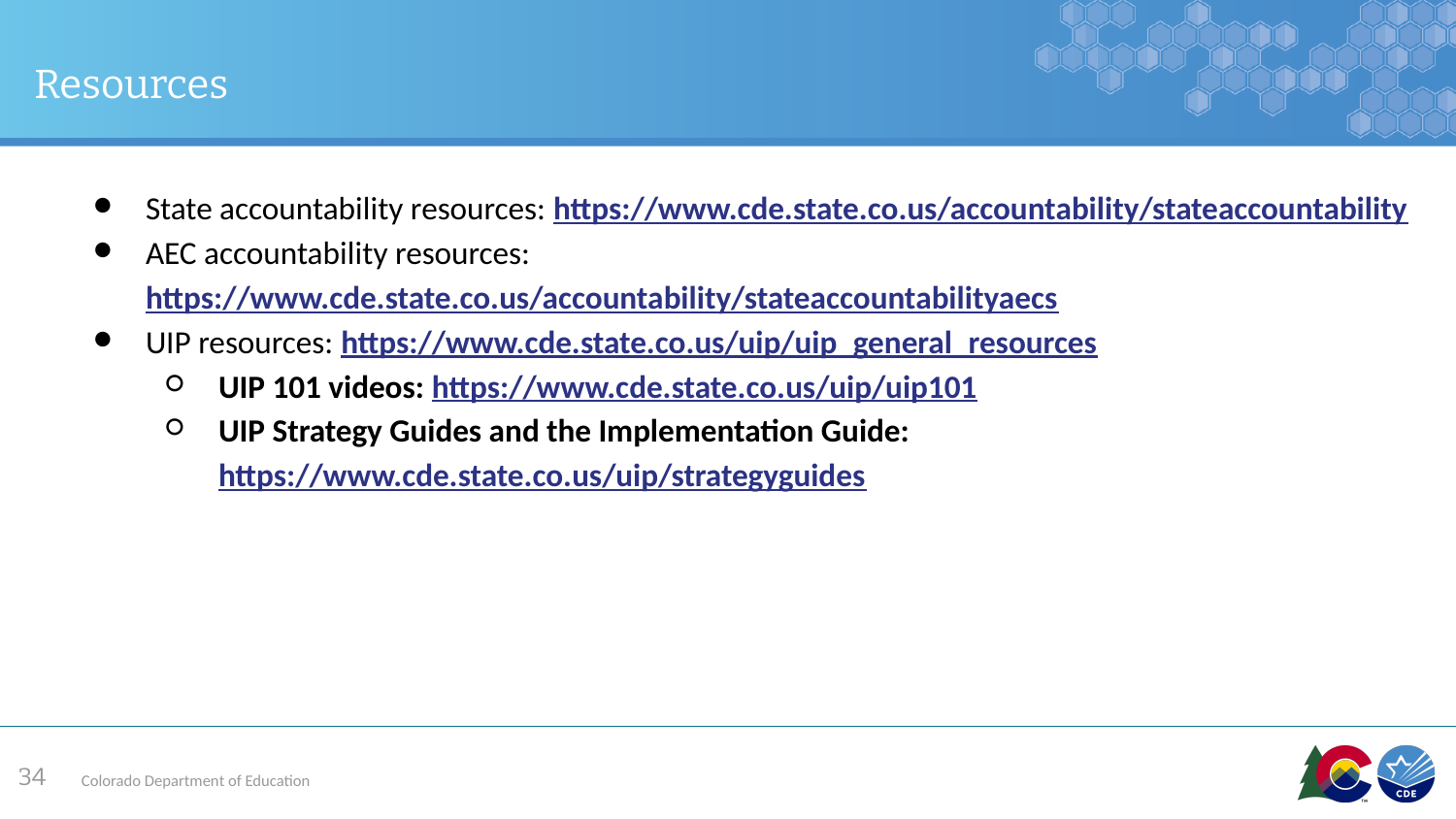

# Resources
State accountability resources: https://www.cde.state.co.us/accountability/stateaccountability
AEC accountability resources: https://www.cde.state.co.us/accountability/stateaccountabilityaecs
UIP resources: https://www.cde.state.co.us/uip/uip_general_resources
UIP 101 videos: https://www.cde.state.co.us/uip/uip101
UIP Strategy Guides and the Implementation Guide: https://www.cde.state.co.us/uip/strategyguides
34